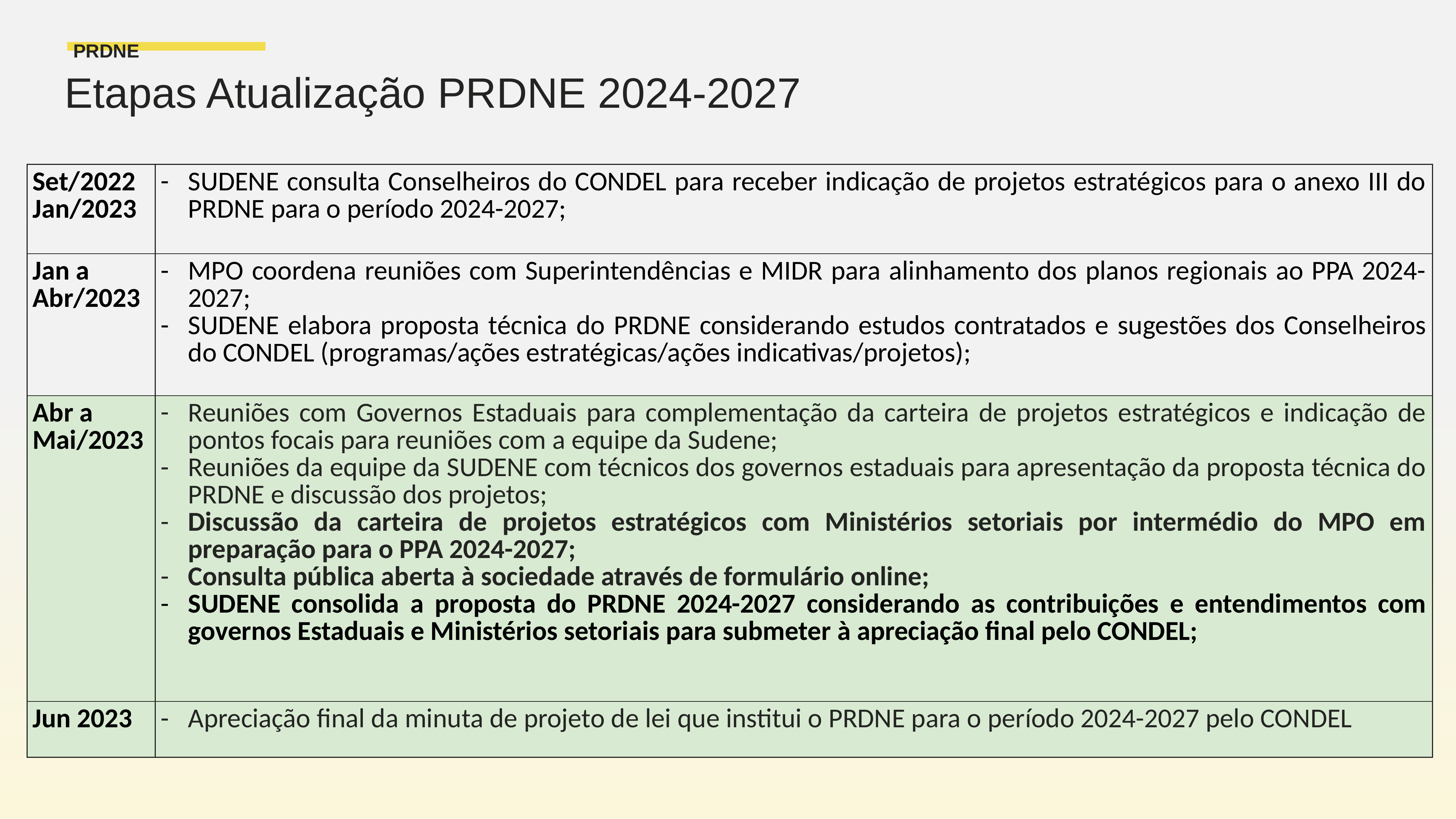

PRDNE

Etapas Atualização PRDNE 2024-2027
| Set/2022 Jan/2023 | SUDENE consulta Conselheiros do CONDEL para receber indicação de projetos estratégicos para o anexo III do PRDNE para o período 2024-2027; |
| --- | --- |
| Jan a Abr/2023 | MPO coordena reuniões com Superintendências e MIDR para alinhamento dos planos regionais ao PPA 2024-2027; SUDENE elabora proposta técnica do PRDNE considerando estudos contratados e sugestões dos Conselheiros do CONDEL (programas/ações estratégicas/ações indicativas/projetos); |
| Abr a Mai/2023 | Reuniões com Governos Estaduais para complementação da carteira de projetos estratégicos e indicação de pontos focais para reuniões com a equipe da Sudene; Reuniões da equipe da SUDENE com técnicos dos governos estaduais para apresentação da proposta técnica do PRDNE e discussão dos projetos; Discussão da carteira de projetos estratégicos com Ministérios setoriais por intermédio do MPO em preparação para o PPA 2024-2027; Consulta pública aberta à sociedade através de formulário online; SUDENE consolida a proposta do PRDNE 2024-2027 considerando as contribuições e entendimentos com governos Estaduais e Ministérios setoriais para submeter à apreciação final pelo CONDEL; |
| Jun 2023 | Apreciação final da minuta de projeto de lei que institui o PRDNE para o período 2024-2027 pelo CONDEL |